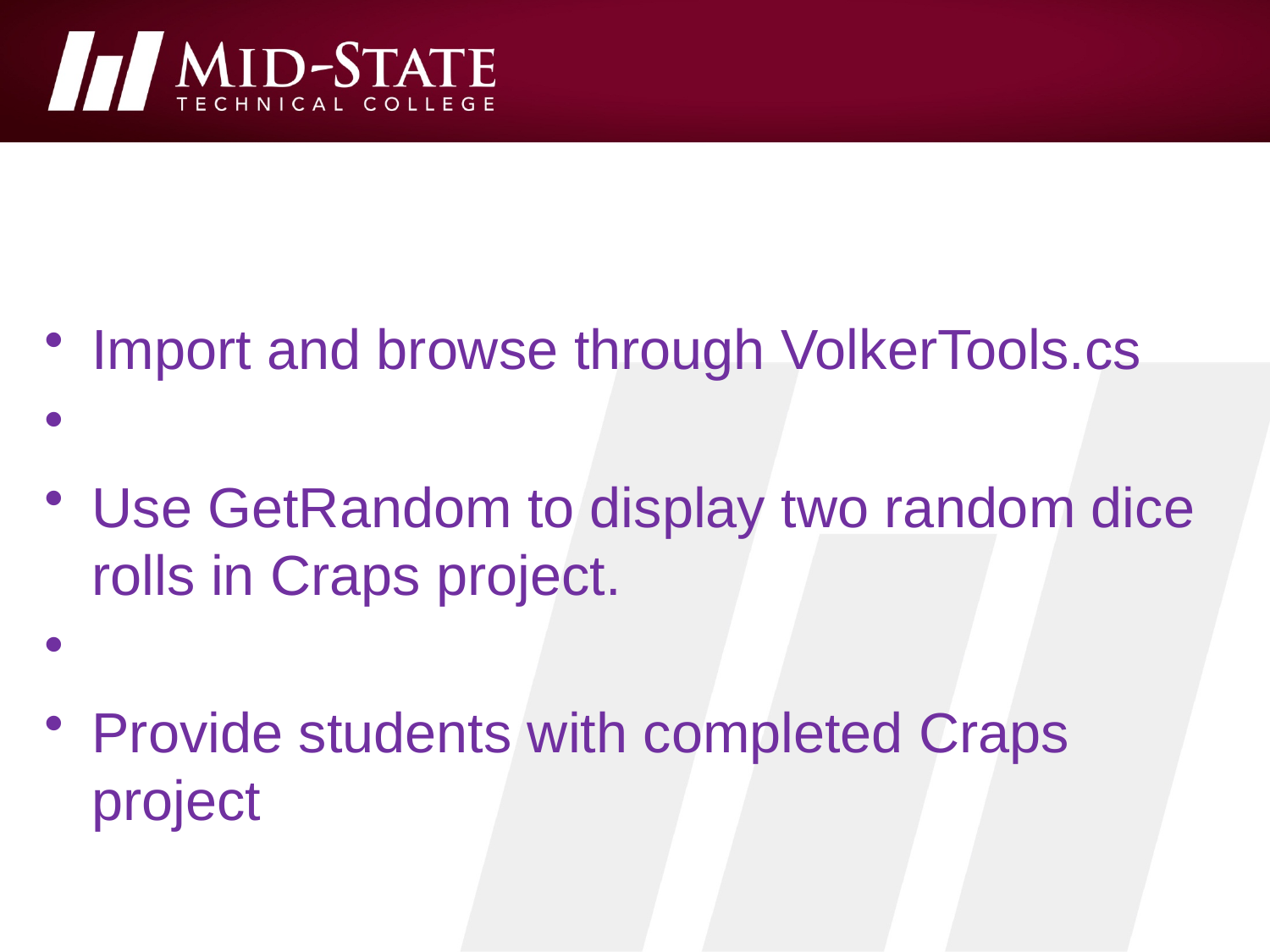

#
Import and browse through VolkerTools.cs

Use GetRandom to display two random dice rolls in Craps project.

Provide students with completed Craps project